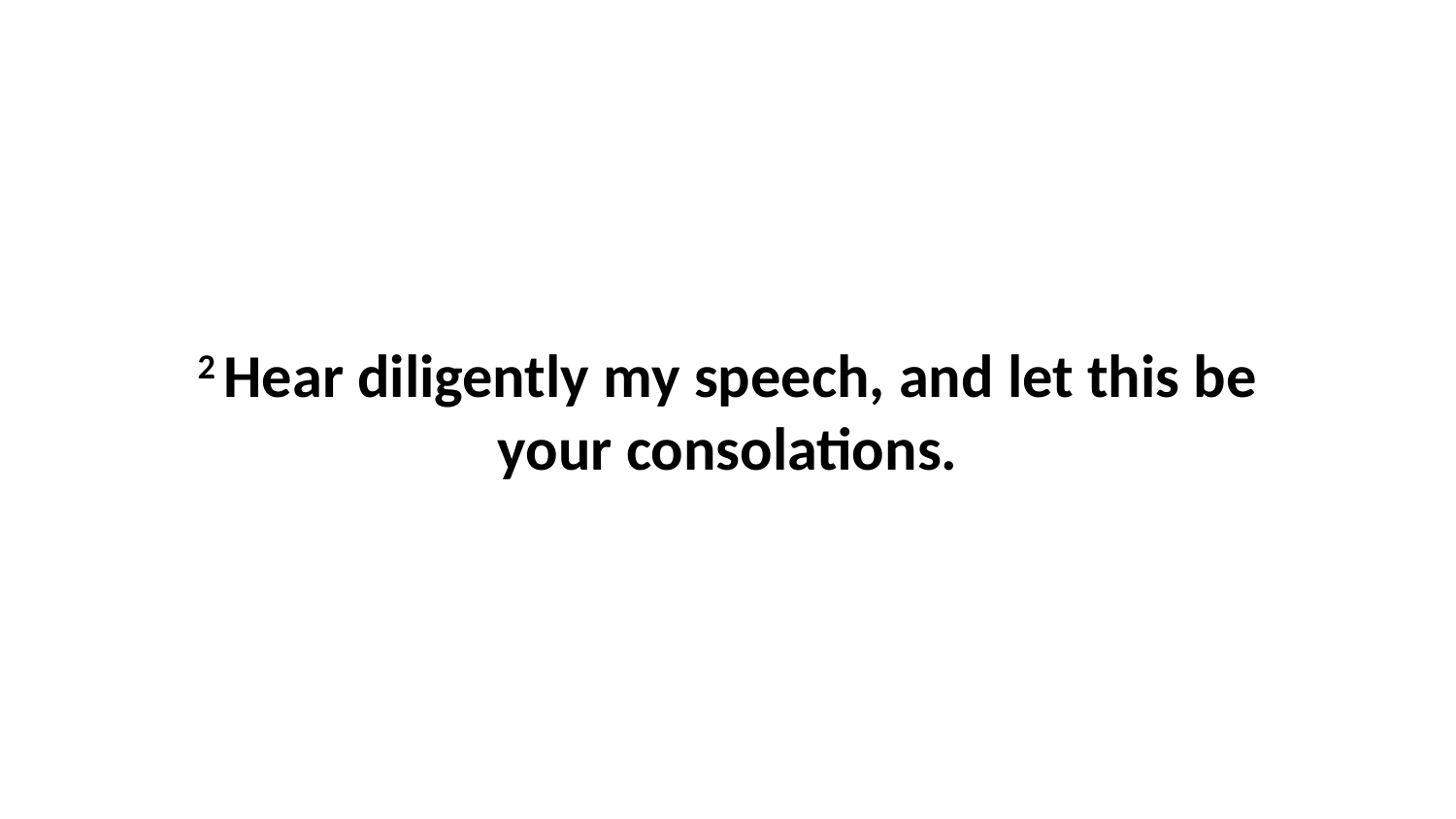

2 Hear diligently my speech, and let this be your consolations.